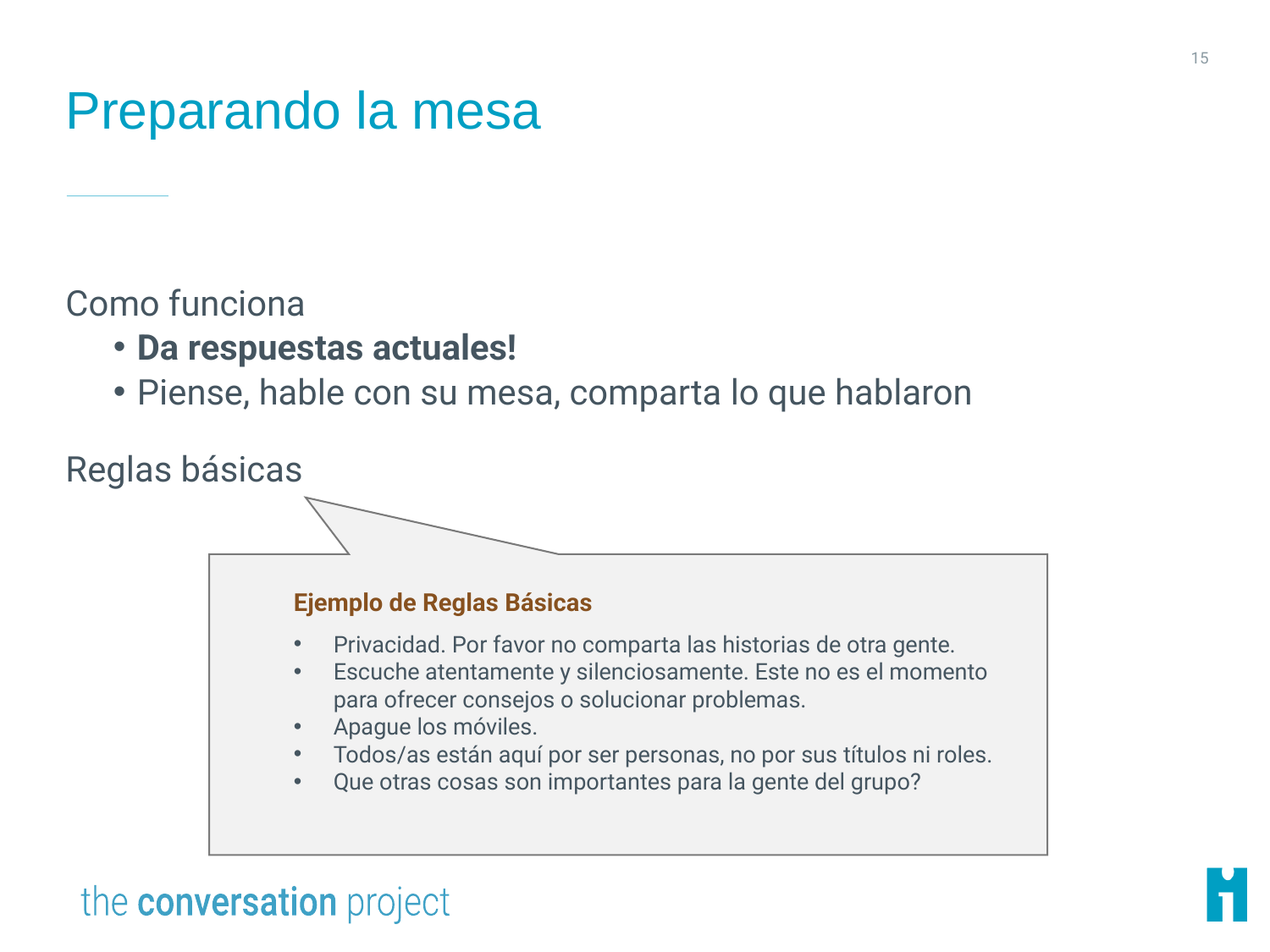

15
# Preparando la mesa
Como funciona
Da respuestas actuales!
Piense, hable con su mesa, comparta lo que hablaron
Reglas básicas

Ejemplo de Reglas Básicas
Privacidad. Por favor no comparta las historias de otra gente.
Escuche atentamente y silenciosamente. Este no es el momento para ofrecer consejos o solucionar problemas.
Apague los móviles.
Todos/as están aquí por ser personas, no por sus títulos ni roles.
Que otras cosas son importantes para la gente del grupo?